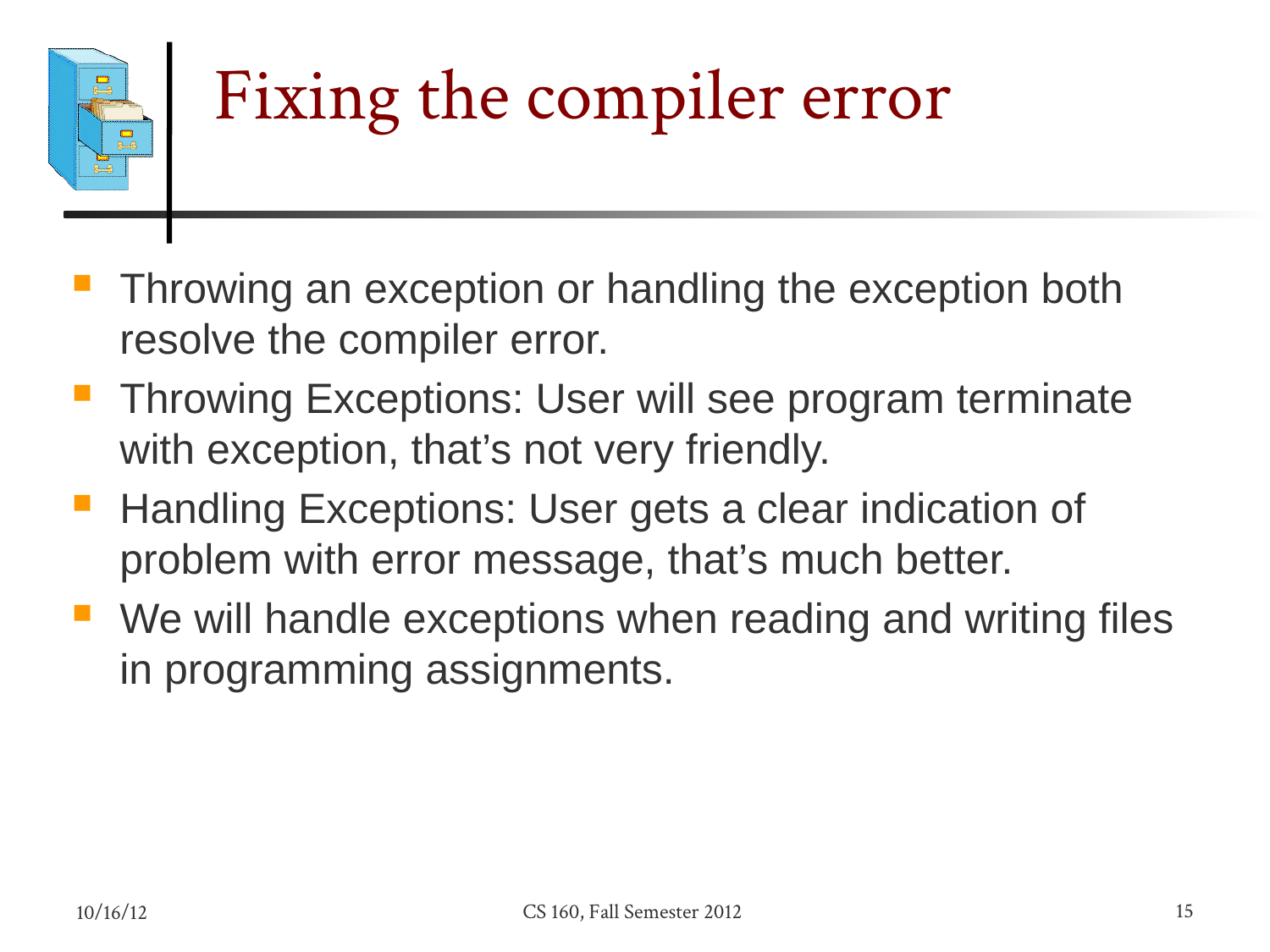

# Fixing the compiler error

Throwing an exception or handling the exception both resolve the compiler error.
Throwing Exceptions: User will see program terminate with exception, that’s not very friendly.
Handling Exceptions: User gets a clear indication of problem with error message, that’s much better.
We will handle exceptions when reading and writing files in programming assignments.

10/16/12
15
CS 160, Fall Semester 2012